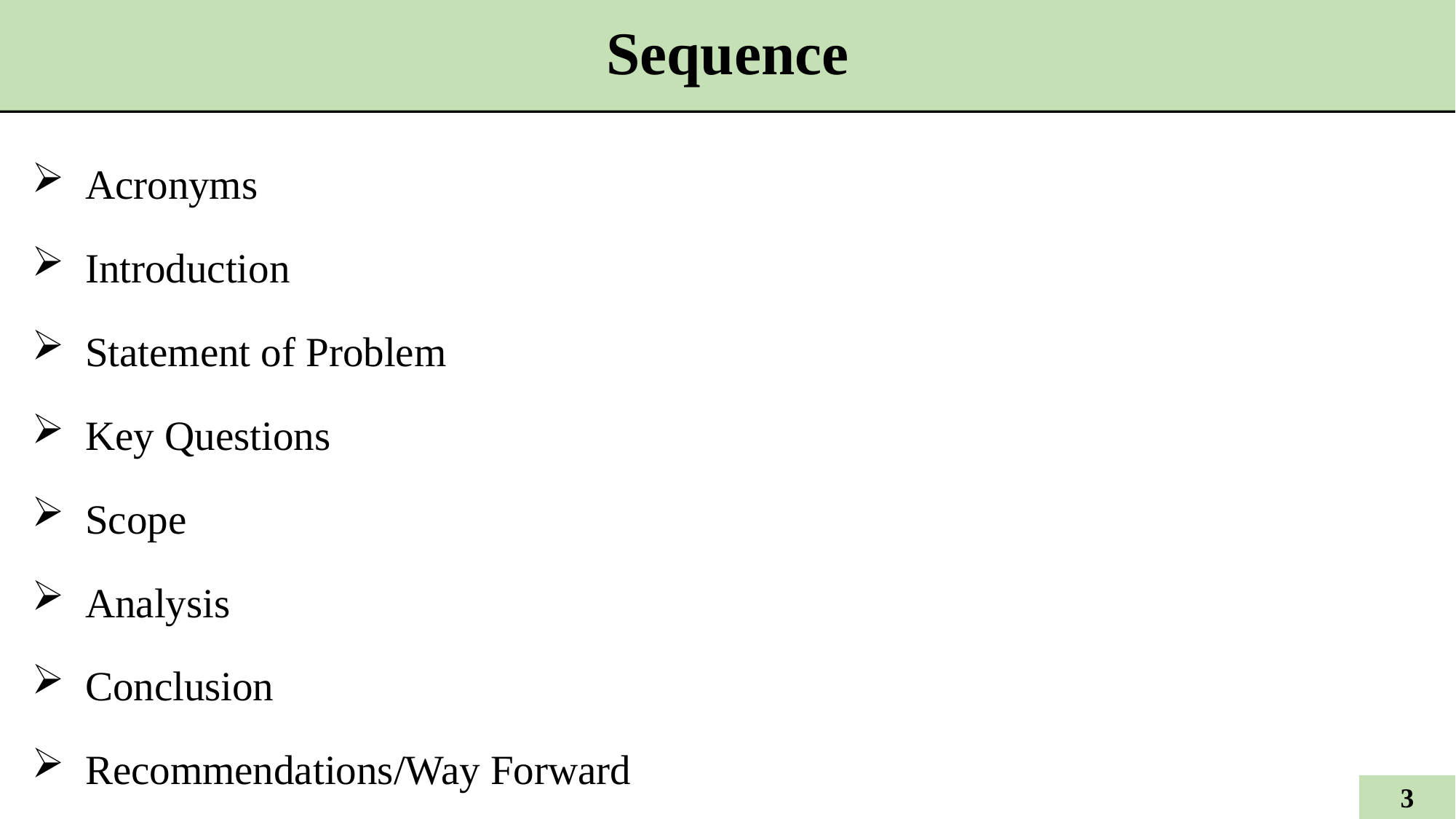

# Sequence
Acronyms
Introduction
Statement of Problem
Key Questions
Scope
Analysis
Conclusion
Recommendations/Way Forward

3